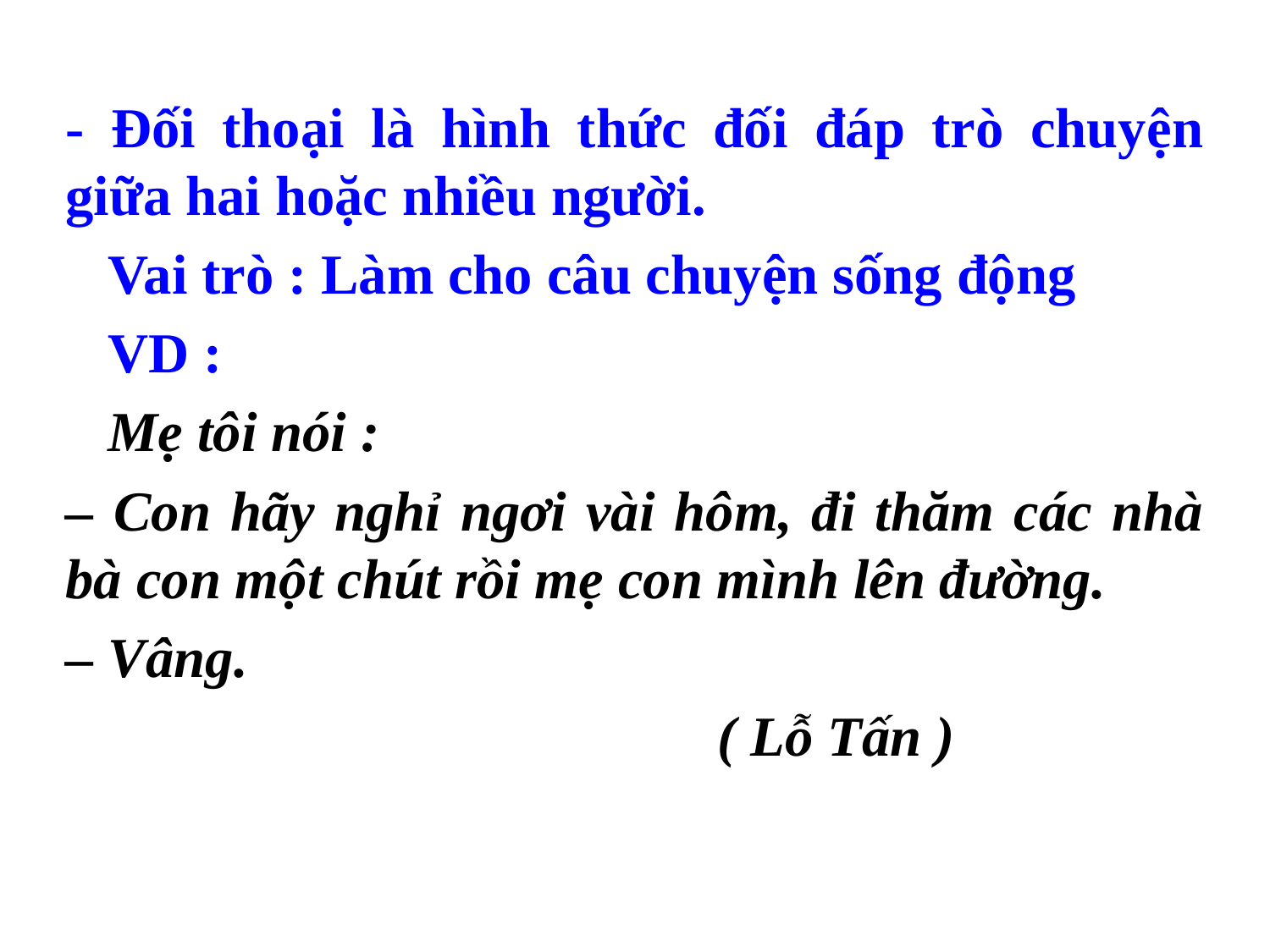

- Đối thoại là hình thức đối đáp trò chuyện giữa hai hoặc nhiều người.
   Vai trò : Làm cho câu chuyện sống động
   VD :
   Mẹ tôi nói :
– Con hãy nghỉ ngơi vài hôm, đi thăm các nhà bà con một chút rồi mẹ con mình lên đường.
– Vâng.
                                              ( Lỗ Tấn )